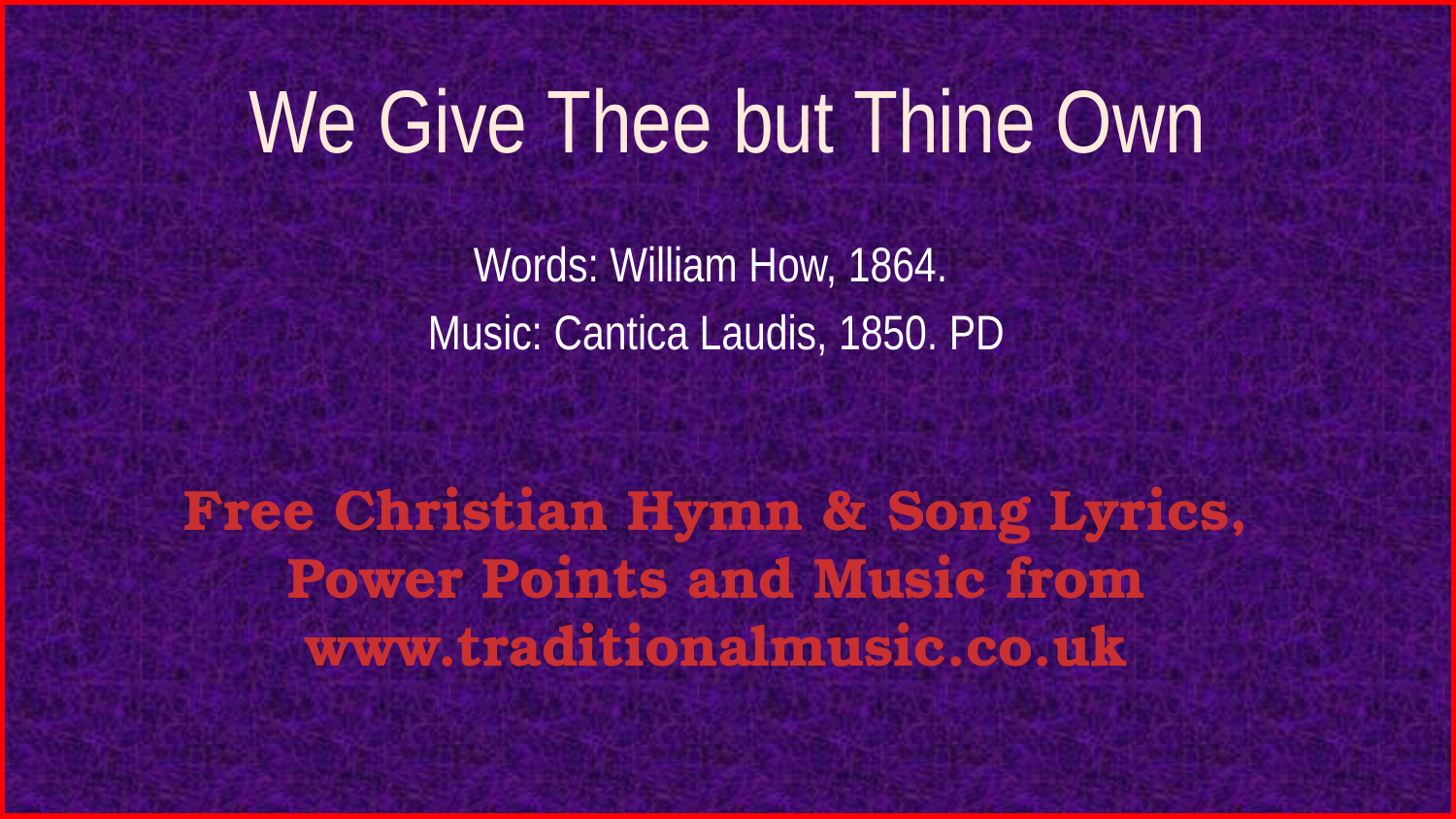

# We Give Thee but Thine Own
Words: William How, 1864.
Music: Cantica Laudis, 1850. PD